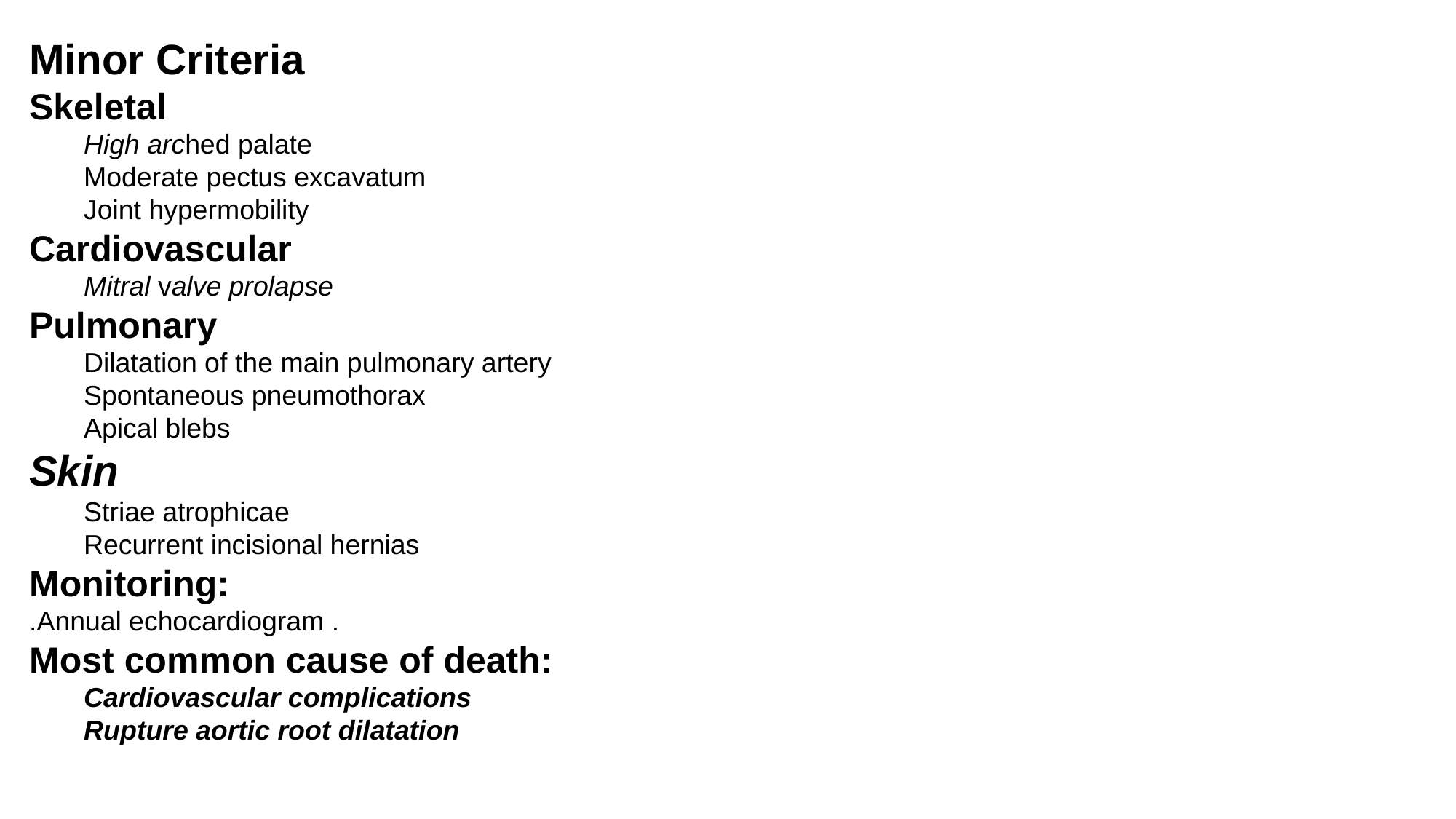

Minor Criteria
Skeletal
High arched palate
Moderate pectus excavatum
Joint hypermobility
Cardiovascular
Mitral valve prolapse
Pulmonary
Dilatation of the main pulmonary artery
Spontaneous pneumothorax
Apical blebs
Skin
Striae atrophicae
Recurrent incisional hernias
Monitoring:
.Annual echocardiogram .
Most common cause of death:
Cardiovascular complications
Rupture aortic root dilatation